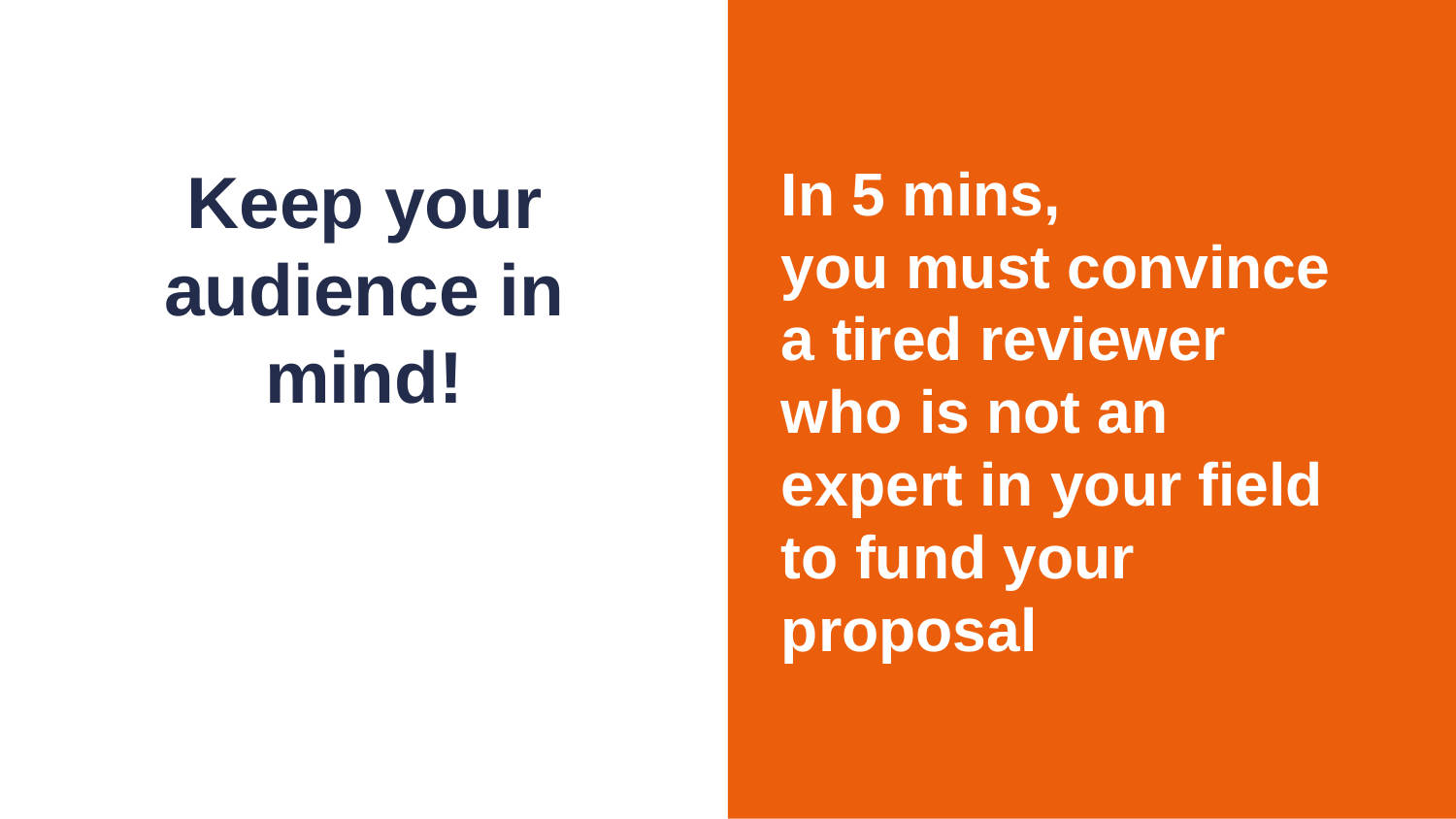

In 5 mins,
you must convince
a tired reviewer
who is not an
expert in your field
to fund your proposal
# Keep your audience in mind!